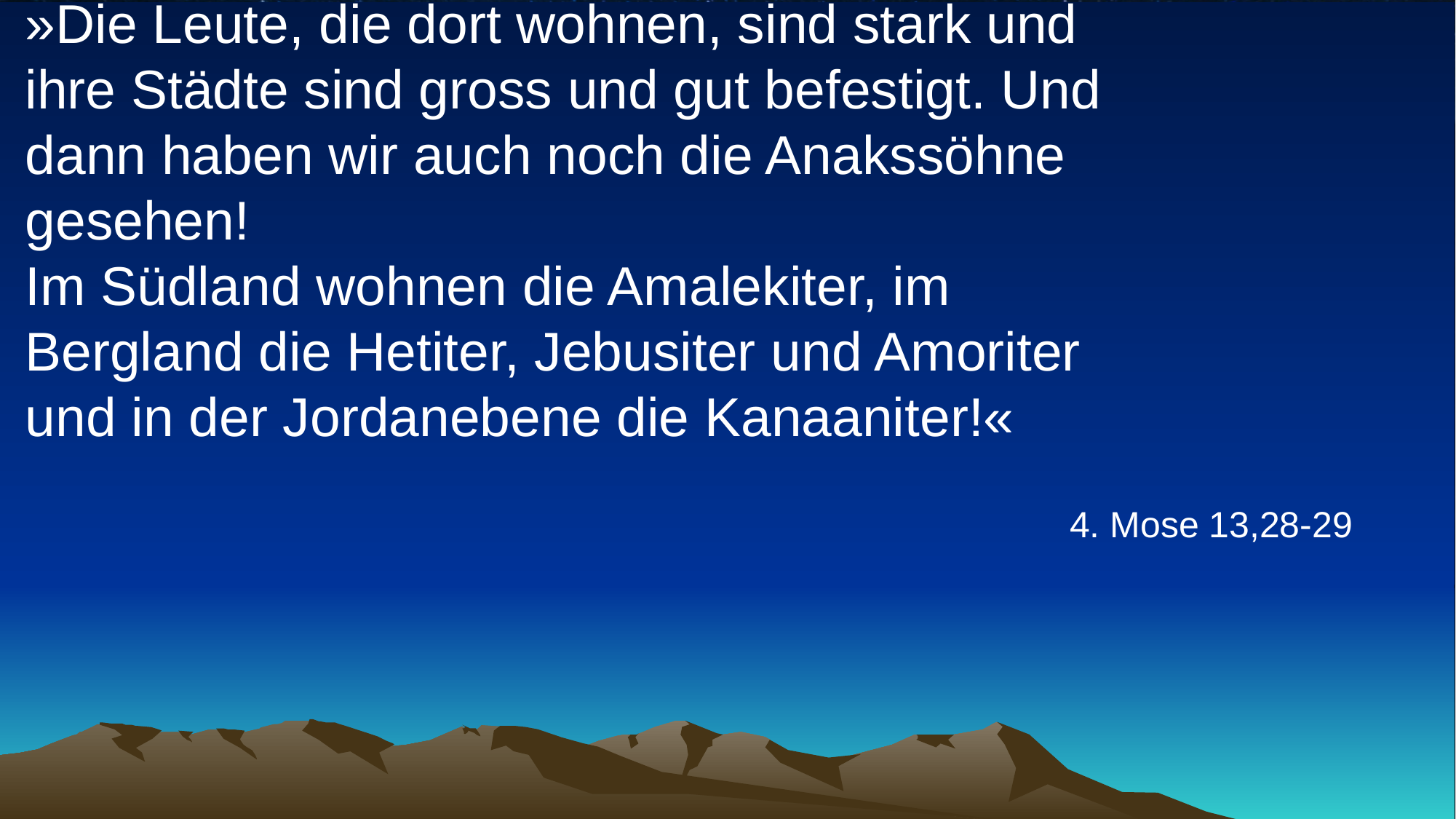

# »Die Leute, die dort wohnen, sind stark und ihre Städte sind gross und gut befestigt. Und dann haben wir auch noch die Anakssöhne gesehen! Im Südland wohnen die Amalekiter, im Bergland die Hetiter, Jebusiter und Amoriter und in der Jordanebene die Kanaaniter!«
4. Mose 13,28-29